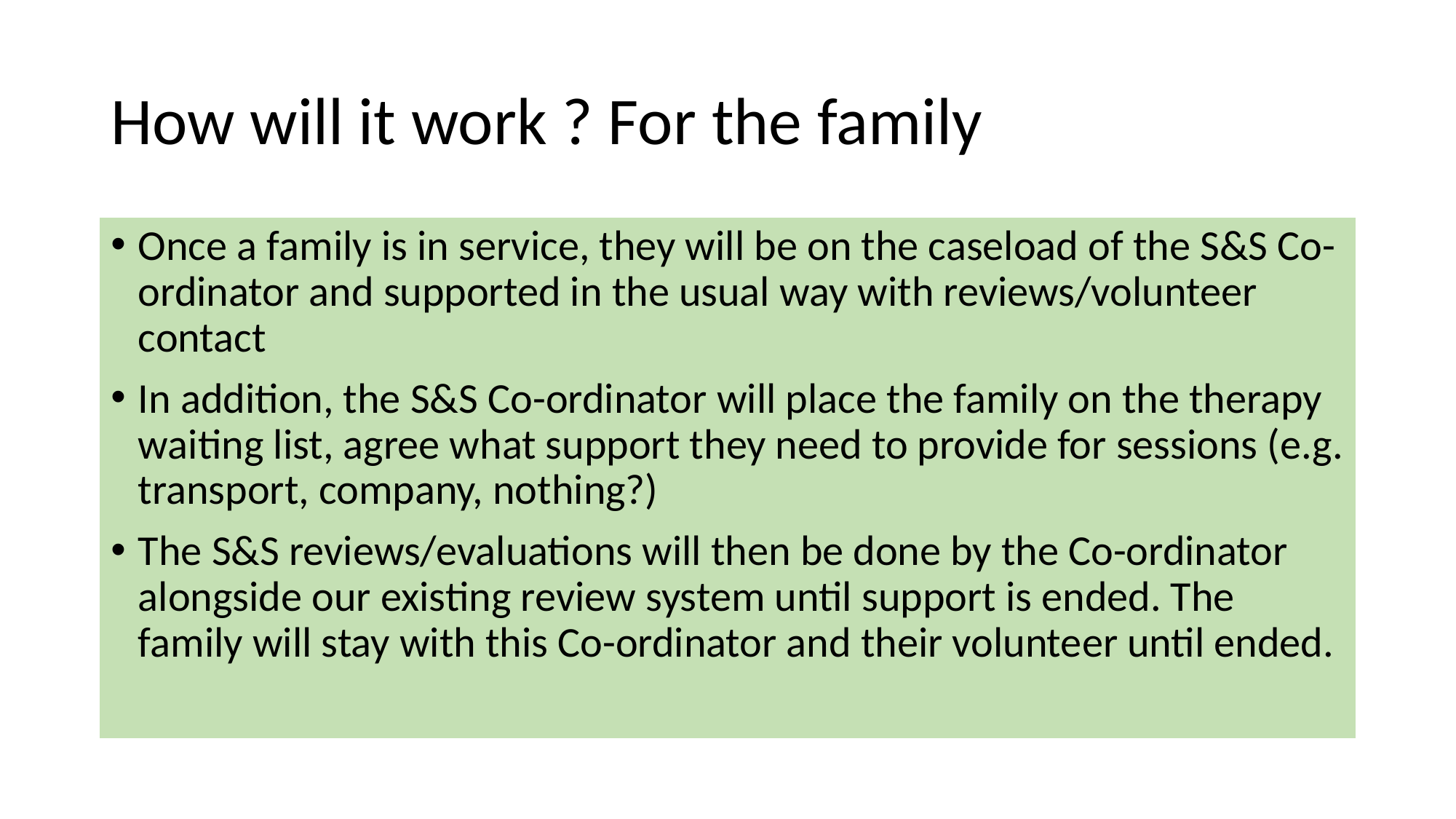

# How will it work ? For the family
Once a family is in service, they will be on the caseload of the S&S Co-ordinator and supported in the usual way with reviews/volunteer contact
In addition, the S&S Co-ordinator will place the family on the therapy waiting list, agree what support they need to provide for sessions (e.g. transport, company, nothing?)
The S&S reviews/evaluations will then be done by the Co-ordinator alongside our existing review system until support is ended. The family will stay with this Co-ordinator and their volunteer until ended.